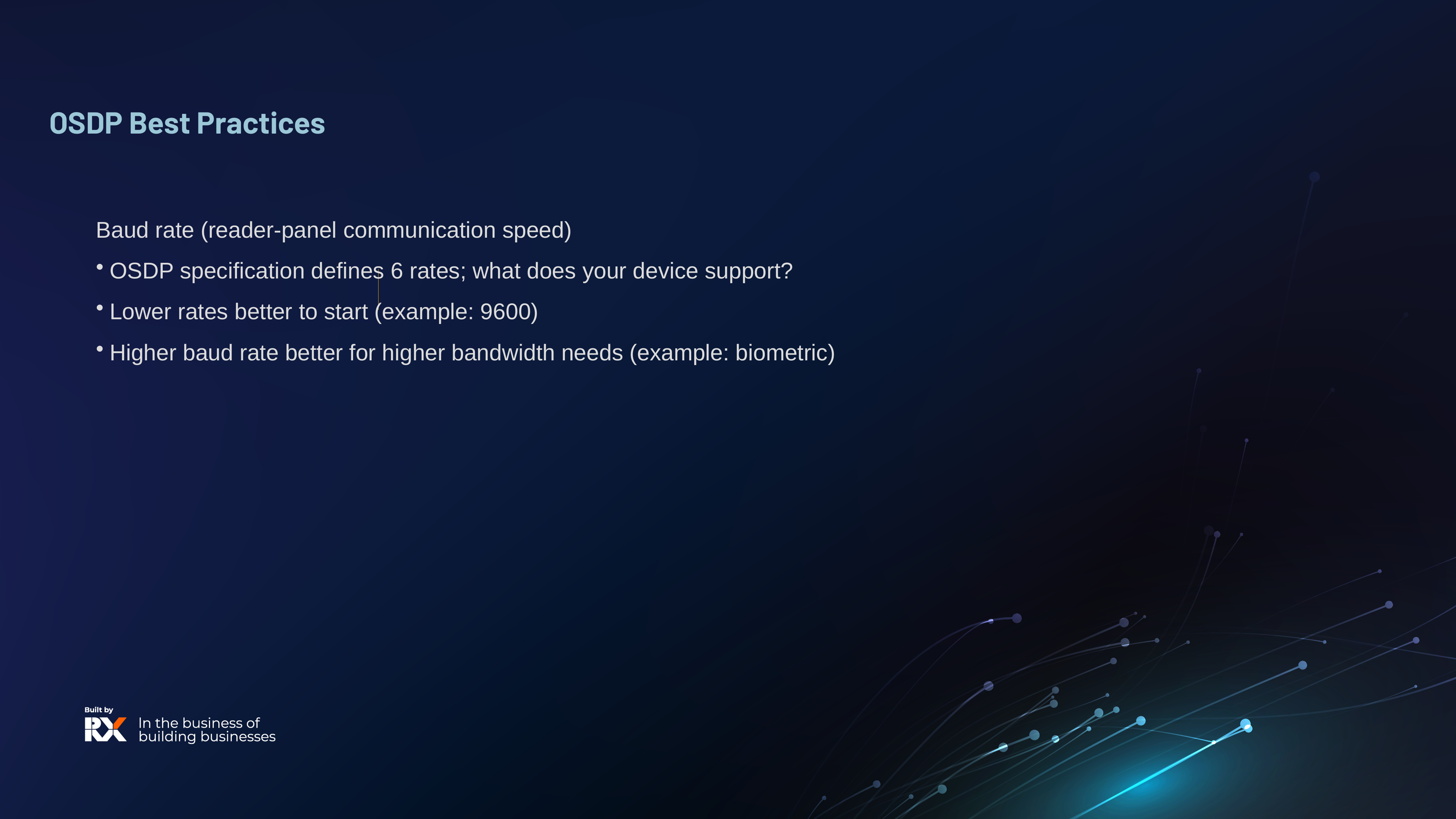

# OSDP Best Practices
Baud rate (reader-panel communication speed)
OSDP specification defines 6 rates; what does your device support?
Lower rates better to start (example: 9600)
Higher baud rate better for higher bandwidth needs (example: biometric)